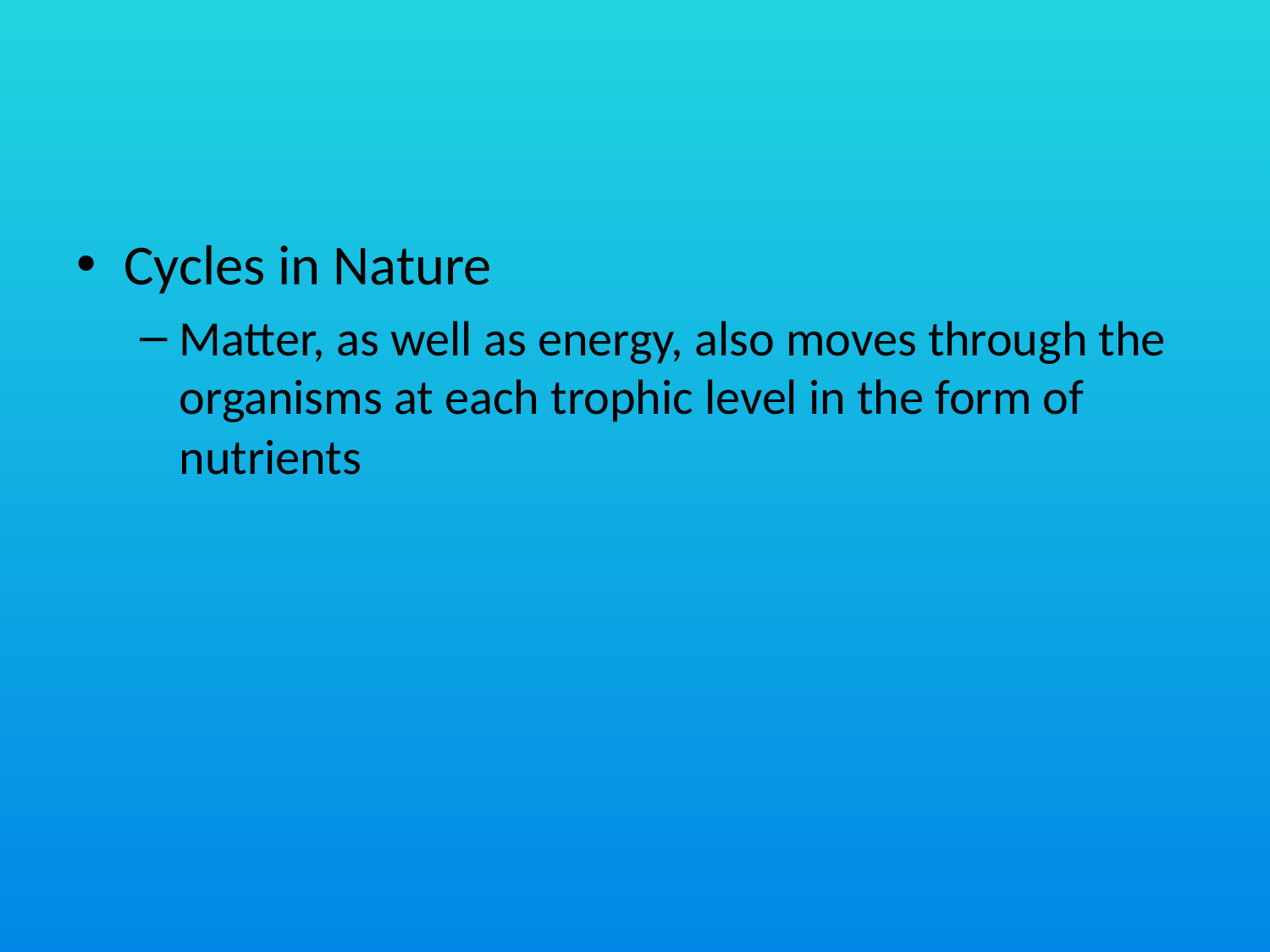

#
Cycles in Nature
Matter, as well as energy, also moves through the organisms at each trophic level in the form of nutrients